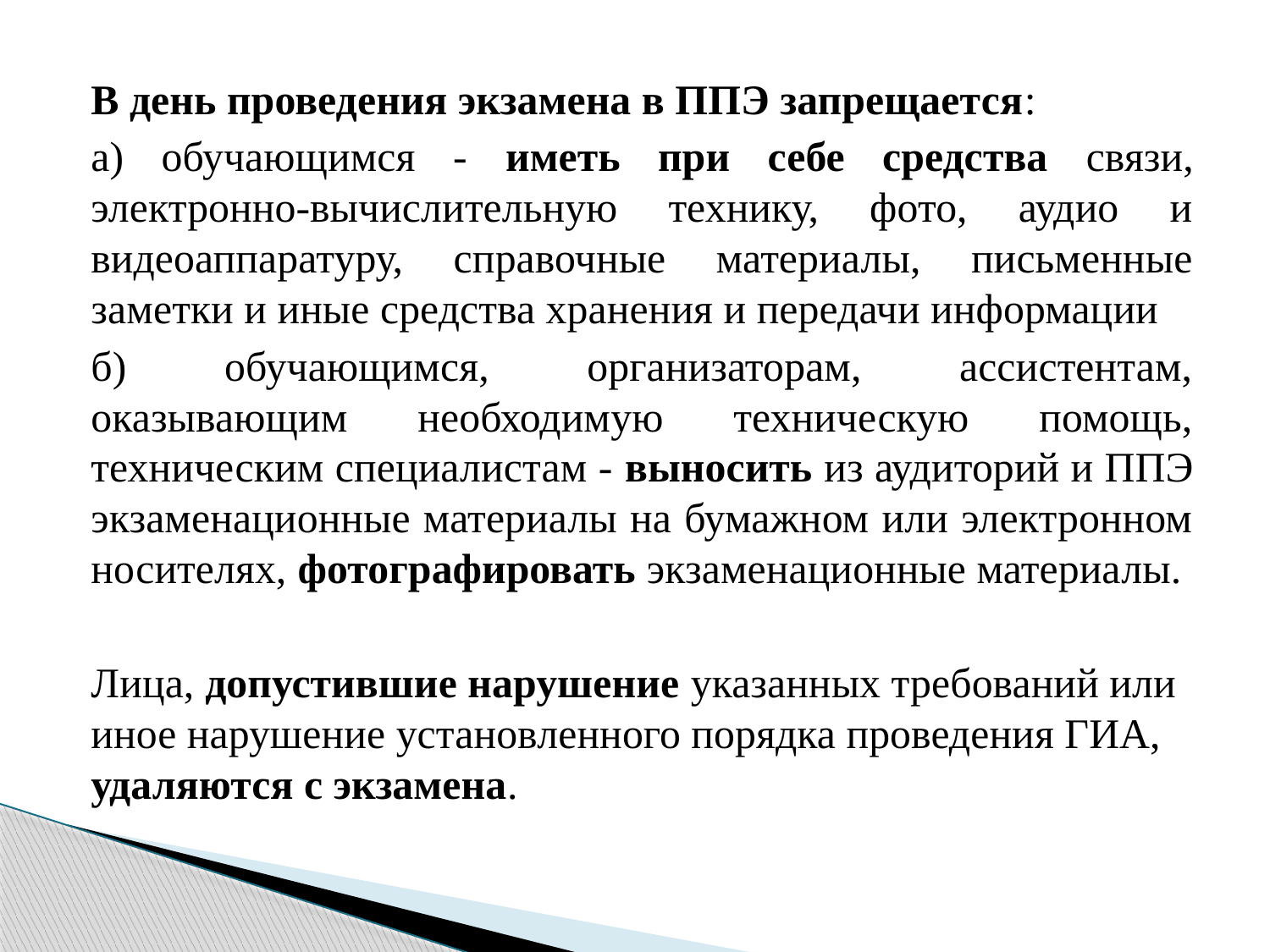

В день проведения экзамена в ППЭ запрещается:
а) обучающимся - иметь при себе средства связи, электронно-вычислительную технику, фото, аудио и видеоаппаратуру, справочные материалы, письменные заметки и иные средства хранения и передачи информации
б) обучающимся, организаторам, ассистентам, оказывающим необходимую техническую помощь, техническим специалистам - выносить из аудиторий и ППЭ экзаменационные материалы на бумажном или электронном носителях, фотографировать экзаменационные материалы.

Лица, допустившие нарушение указанных требований или иное нарушение установленного порядка проведения ГИА, удаляются с экзамена.